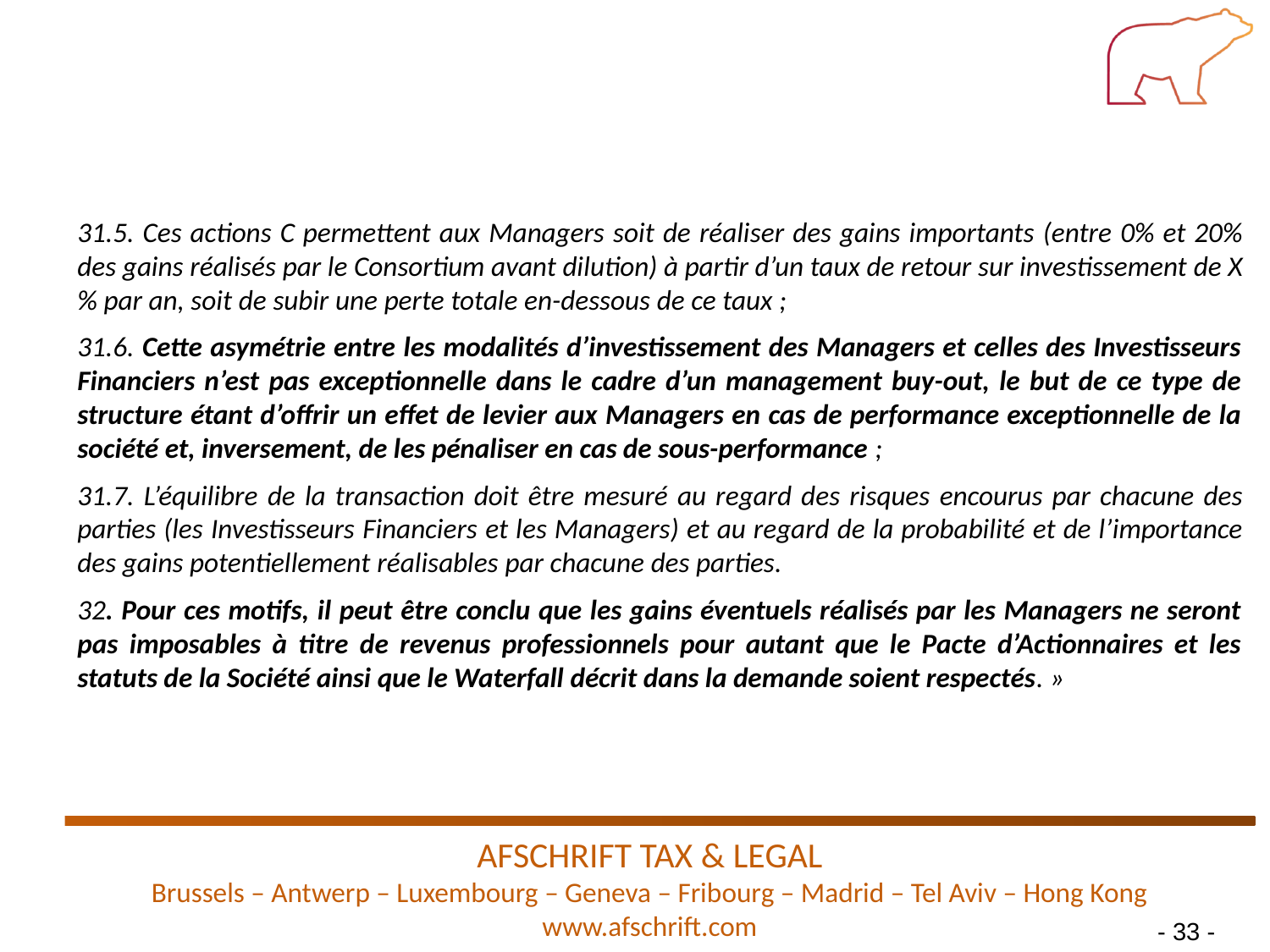

31.5. Ces actions C permettent aux Managers soit de réaliser des gains importants (entre 0% et 20% des gains réalisés par le Consortium avant dilution) à partir d’un taux de retour sur investissement de X% par an, soit de subir une perte totale en-dessous de ce taux ;
31.6. Cette asymétrie entre les modalités d’investissement des Managers et celles des Investisseurs Financiers n’est pas exceptionnelle dans le cadre d’un management buy-out, le but de ce type de structure étant d’offrir un effet de levier aux Managers en cas de performance exceptionnelle de la société et, inversement, de les pénaliser en cas de sous-performance ;
31.7. L’équilibre de la transaction doit être mesuré au regard des risques encourus par chacune des parties (les Investisseurs Financiers et les Managers) et au regard de la probabilité et de l’importance des gains potentiellement réalisables par chacune des parties.
32. Pour ces motifs, il peut être conclu que les gains éventuels réalisés par les Managers ne seront pas imposables à titre de revenus professionnels pour autant que le Pacte d’Actionnaires et les statuts de la Société ainsi que le Waterfall décrit dans la demande soient respectés. »